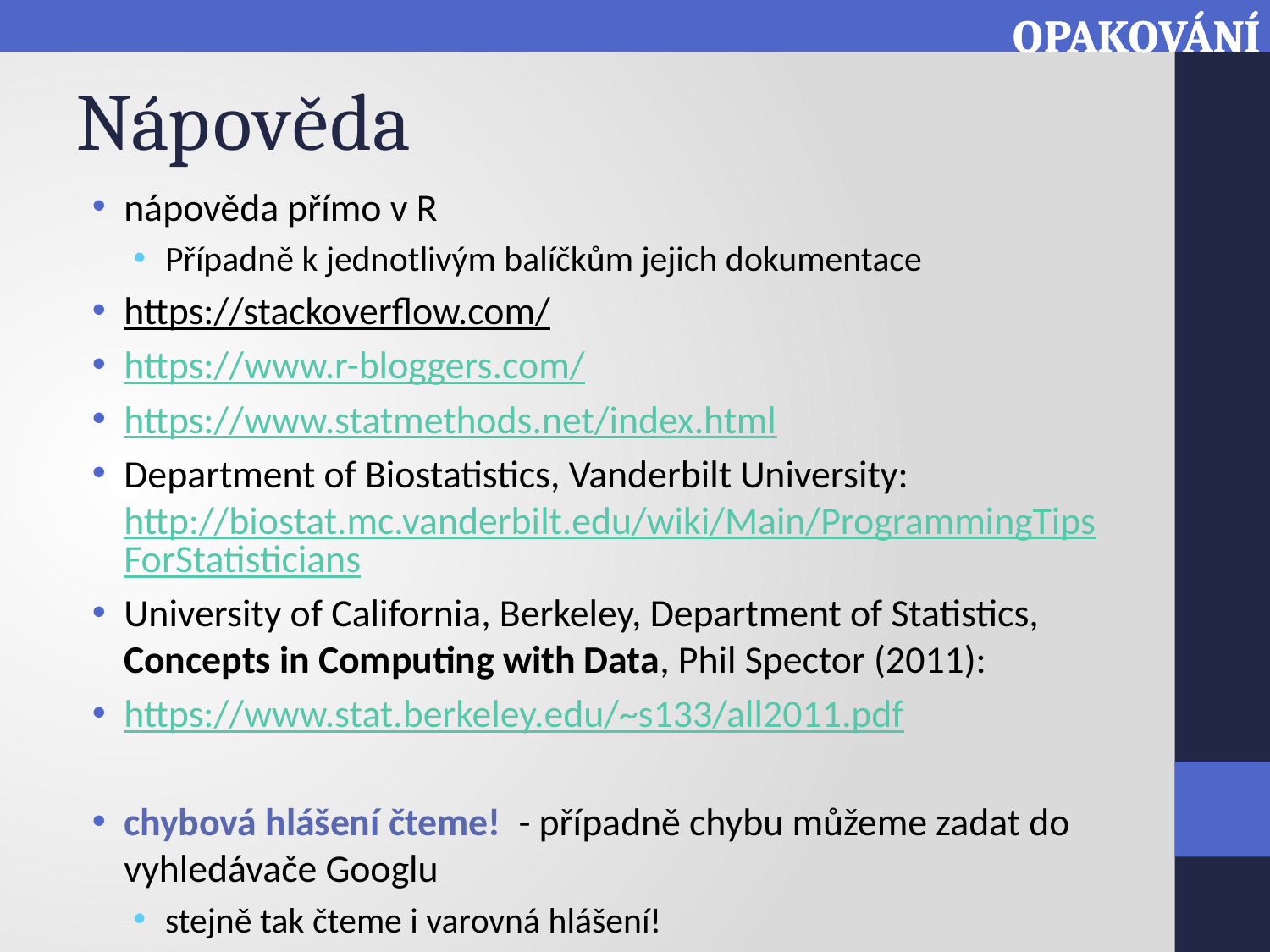

OPAKOVÁNÍ

# Nápověda
nápověda přímo v R
Případně k jednotlivým balíčkům jejich dokumentace
https://stackoverflow.com/
https://www.r-bloggers.com/
https://www.statmethods.net/index.html
Department of Biostatistics, Vanderbilt University: http://biostat.mc.vanderbilt.edu/wiki/Main/ProgrammingTipsForStatisticians
University of California, Berkeley, Department of Statistics, Concepts in Computing with Data, Phil Spector (2011):
https://www.stat.berkeley.edu/~s133/all2011.pdf

chybová hlášení čteme!  - případně chybu můžeme zadat do vyhledávače Googlu
stejně tak čteme i varovná hlášení!